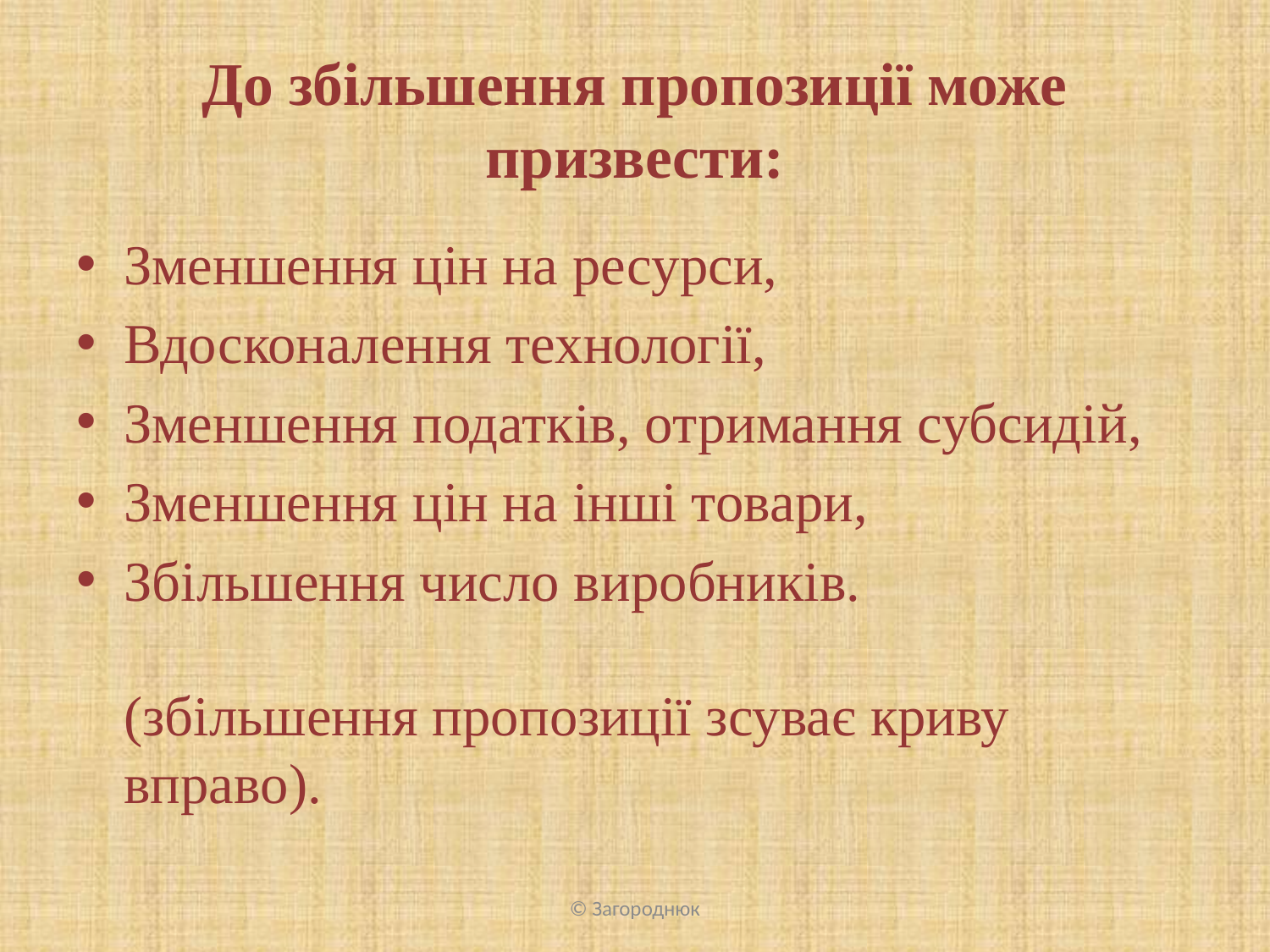

# До збільшення пропозиції може призвести:
Зменшення цін на ресурси,
Вдосконалення технології,
Зменшення податків, отримання субсидій,
Зменшення цін на інші товари,
Збільшення число виробників.
(збільшення пропозиції зсуває криву вправо).
© Загороднюк